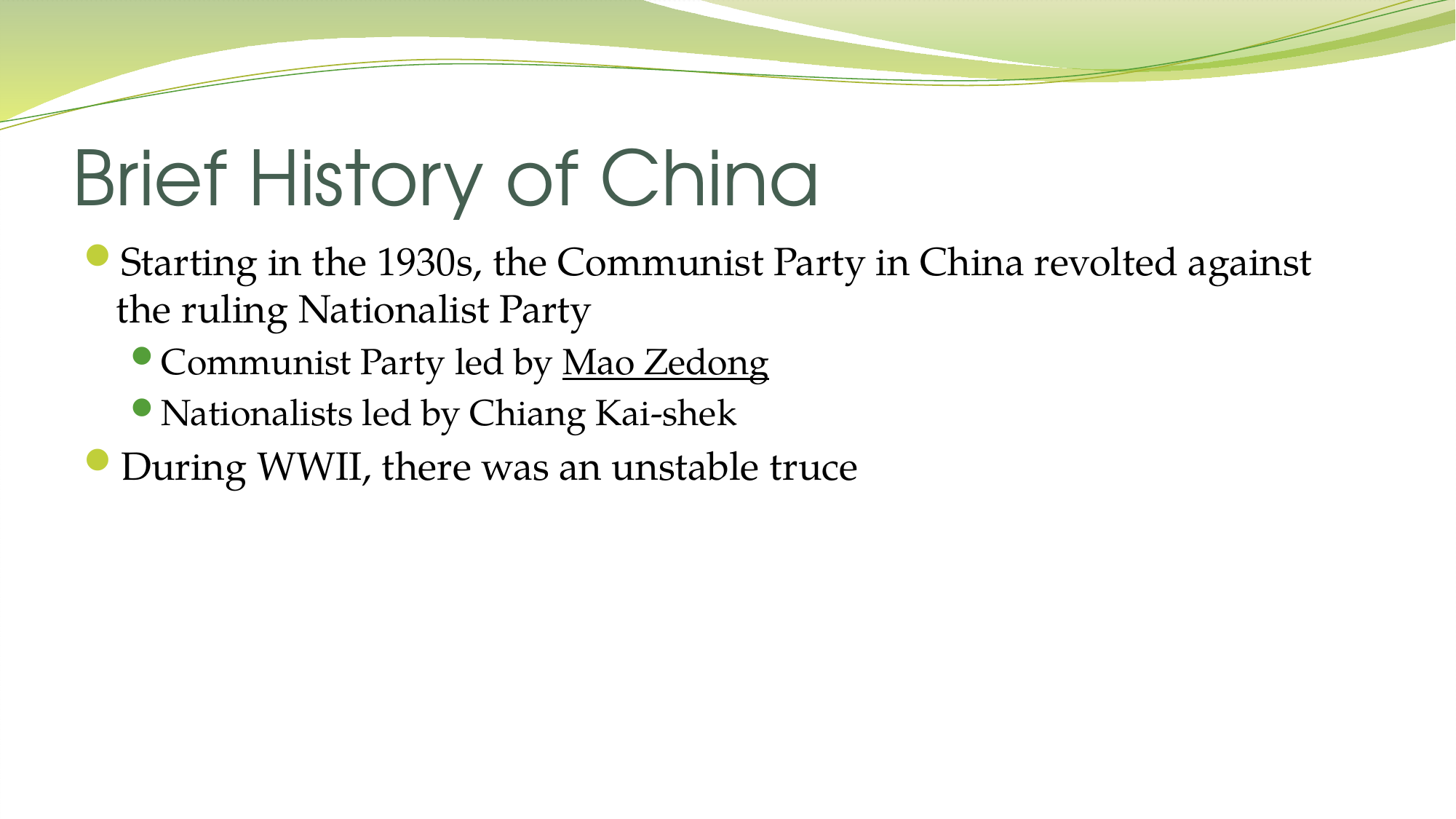

# Brief History of China
Starting in the 1930s, the Communist Party in China revolted against the ruling Nationalist Party
Communist Party led by Mao Zedong
Nationalists led by Chiang Kai-shek
During WWII, there was an unstable truce